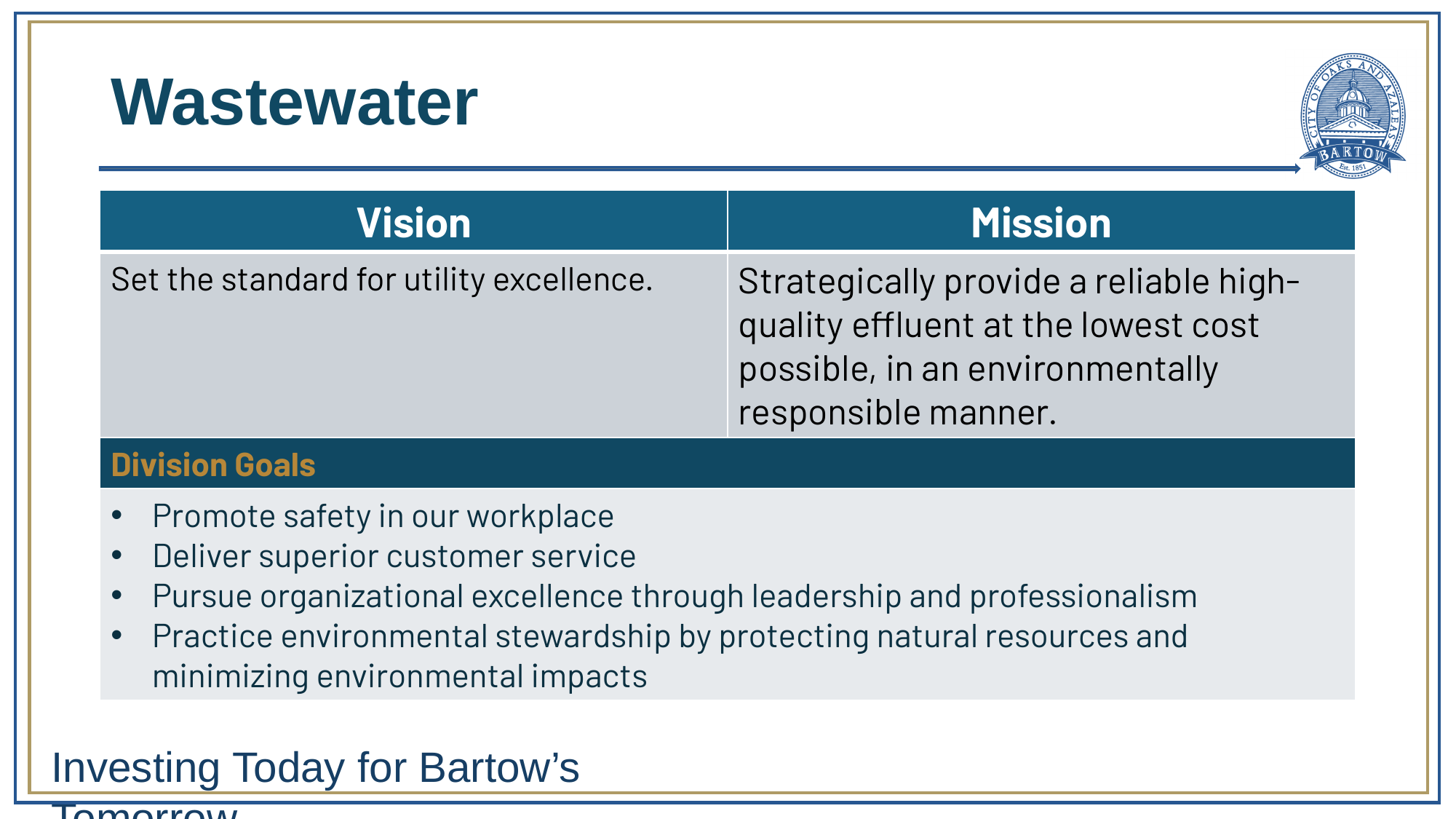

# Wastewater
| Vision | Mission |
| --- | --- |
| Set the standard for utility excellence. | Strategically provide a reliable high-quality effluent at the lowest cost possible, in an environmentally responsible manner. |
| Division Goals |  |
| Promote safety in our workplace Deliver superior customer service Pursue organizational excellence through leadership and professionalism Practice environmental stewardship by protecting natural resources and minimizing environmental impacts |  |